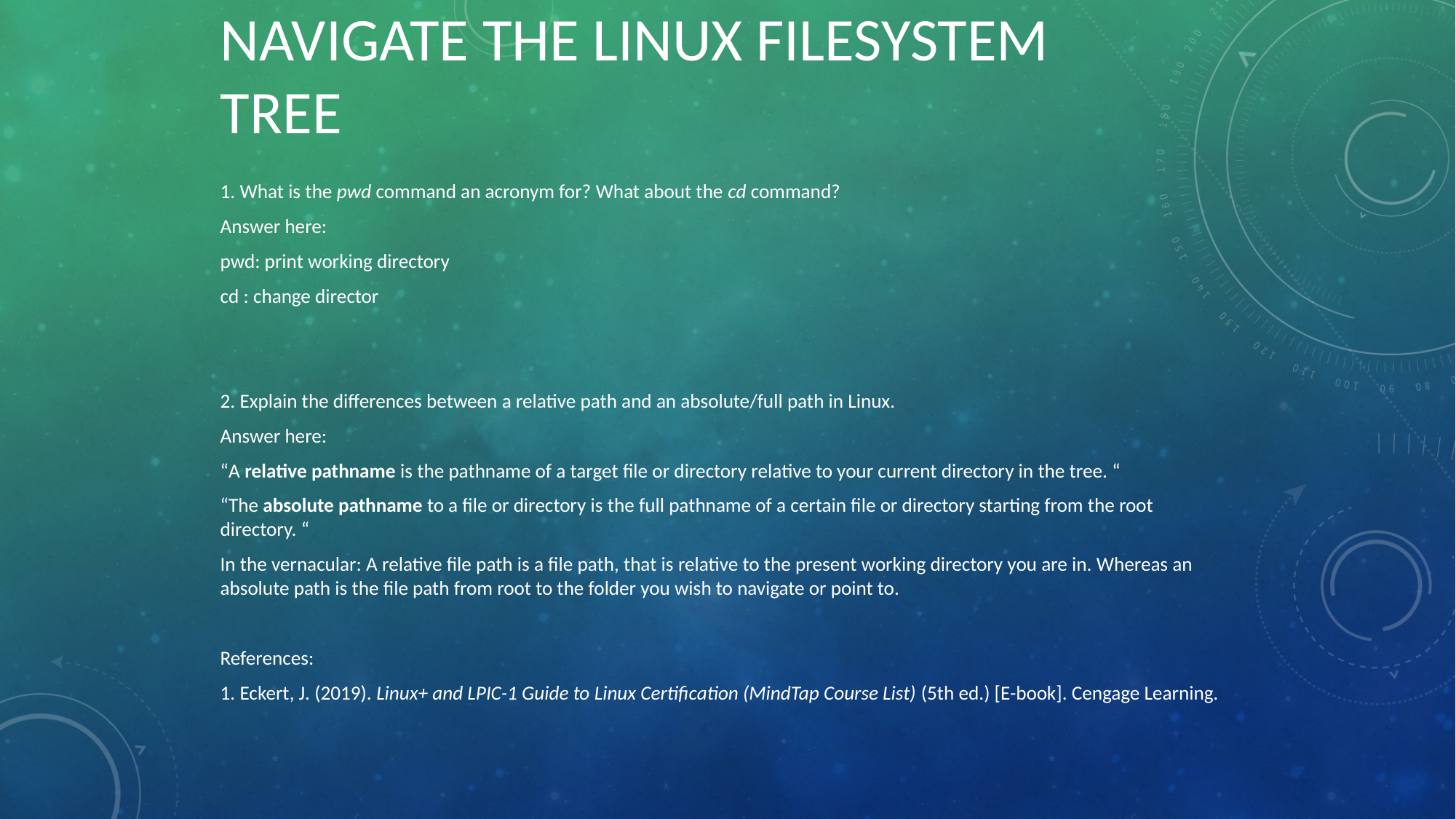

# Navigate the Linux filesystem tree
1. What is the pwd command an acronym for? What about the cd command?
Answer here:
pwd: print working directory
cd : change director

2. Explain the differences between a relative path and an absolute/full path in Linux.
Answer here:
“A relative pathname is the pathname of a target file or directory relative to your current directory in the tree. “
“The absolute pathname to a file or directory is the full pathname of a certain file or directory starting from the root directory. “
In the vernacular: A relative file path is a file path, that is relative to the present working directory you are in. Whereas an absolute path is the file path from root to the folder you wish to navigate or point to.

References:
1. Eckert, J. (2019). Linux+ and LPIC-1 Guide to Linux Certification (MindTap Course List) (5th ed.) [E-book]. Cengage Learning.